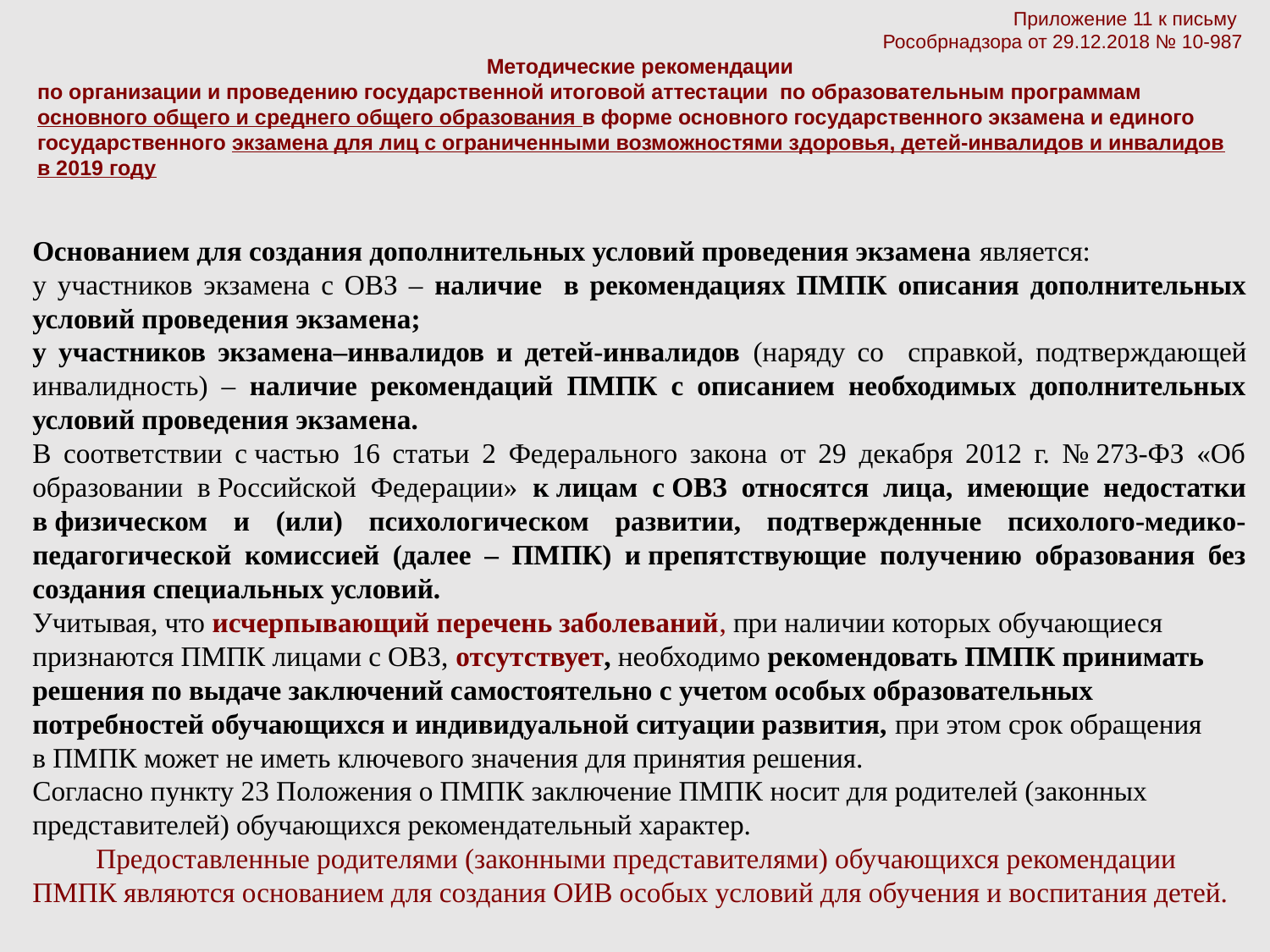

Приложение 11 к письму
                                                                                          Рособрнадзора от 29.12.2018 № 10-987
Методические рекомендации
по организации и проведению государственной итоговой аттестации  по образовательным программам основного общего и среднего общего образования в форме основного государственного экзамена и единого государственного экзамена для лиц с ограниченными возможностями здоровья, детей-инвалидов и инвалидов в 2019 году

Основанием для создания дополнительных условий проведения экзамена является:
у участников экзамена с ОВЗ – наличие  в рекомендациях ПМПК описания дополнительных условий проведения экзамена;
у участников экзамена–инвалидов и детей-инвалидов (наряду со  справкой, подтверждающей инвалидность) – наличие рекомендаций ПМПК с описанием необходимых дополнительных условий проведения экзамена.
В соответствии с частью 16 статьи 2 Федерального закона от 29 декабря 2012 г. № 273-ФЗ «Об образовании в Российской Федерации» к лицам с ОВЗ относятся лица, имеющие недостатки в физическом и (или) психологическом развитии, подтвержденные психолого-медико-педагогической комиссией (далее – ПМПК) и препятствующие получению образования без создания специальных условий.
Учитывая, что исчерпывающий перечень заболеваний, при наличии которых обучающиеся признаются ПМПК лицами с ОВЗ, отсутствует, необходимо рекомендовать ПМПК принимать решения по выдаче заключений самостоятельно с учетом особых образовательных потребностей обучающихся и индивидуальной ситуации развития, при этом срок обращения в ПМПК может не иметь ключевого значения для принятия решения.
Согласно пункту 23 Положения о ПМПК заключение ПМПК носит для родителей (законных представителей) обучающихся рекомендательный характер.
Предоставленные родителями (законными представителями) обучающихся рекомендации ПМПК являются основанием для создания ОИВ особых условий для обучения и воспитания детей.